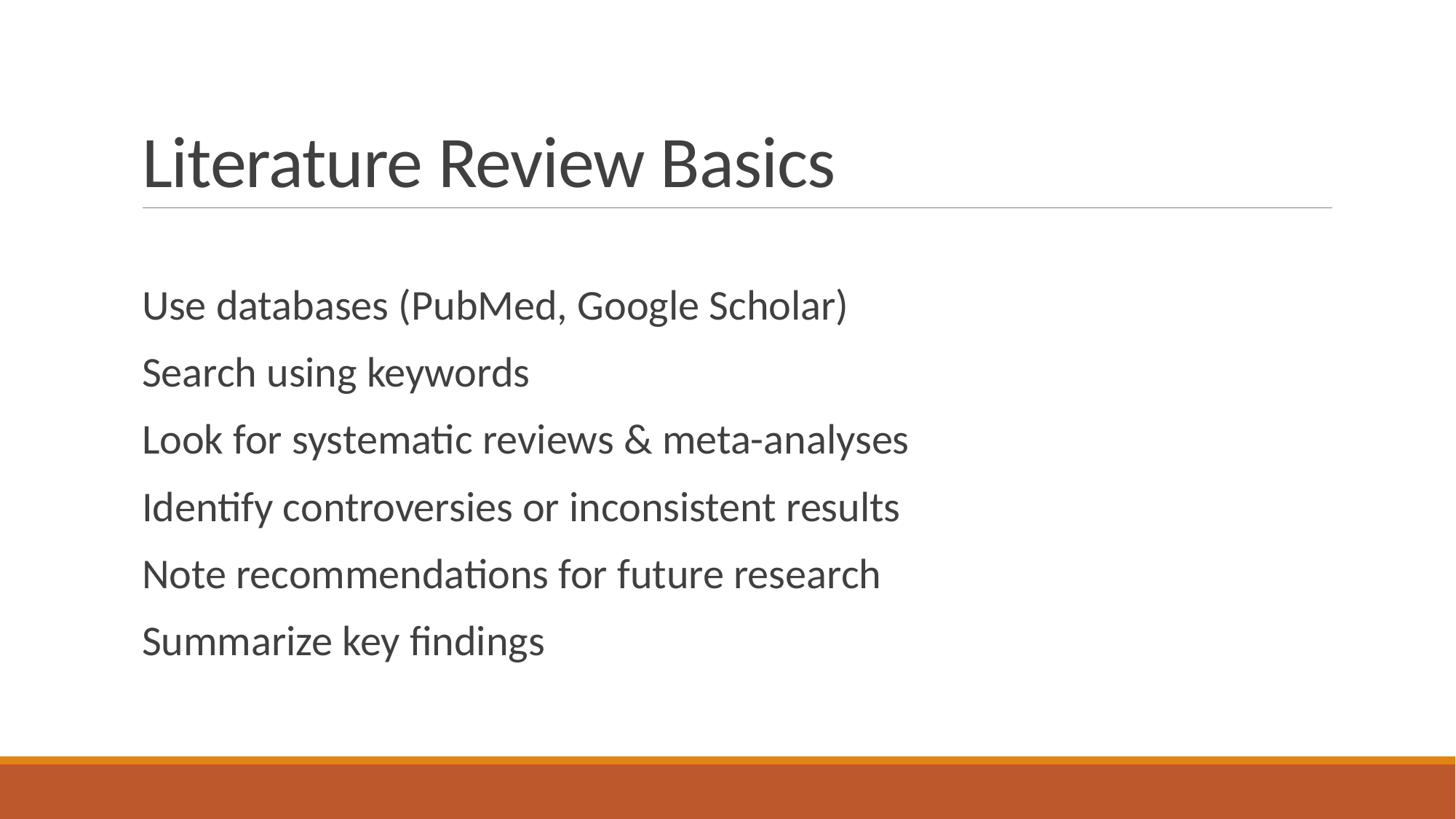

# Literature Review Basics

Use databases (PubMed, Google Scholar)
Search using keywords
Look for systematic reviews & meta-analyses
Identify controversies or inconsistent results
Note recommendations for future research
Summarize key findings